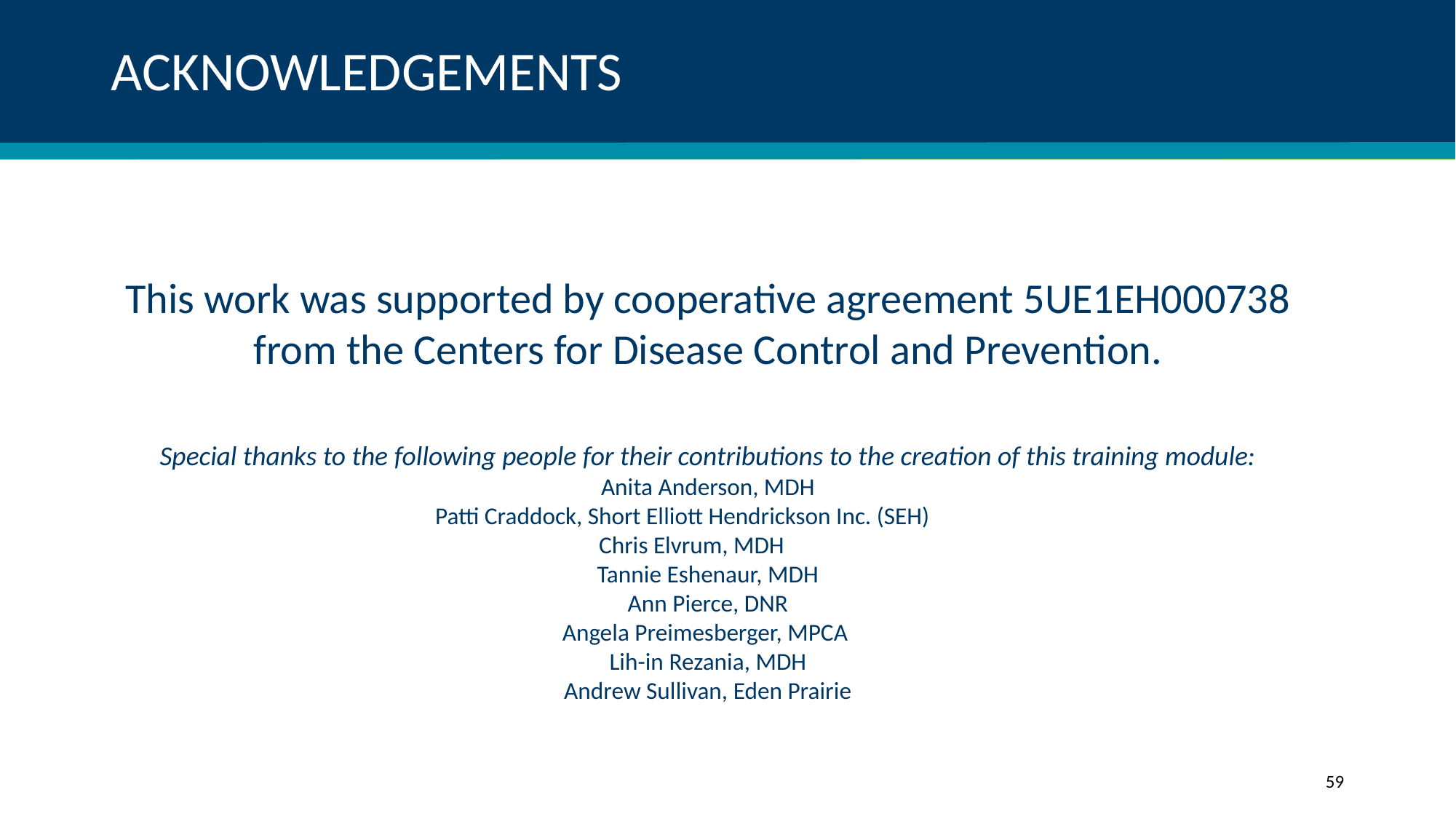

# ACKNOWLEDGEMENTS
This work was supported by cooperative agreement 5UE1EH000738 from the Centers for Disease Control and Prevention.

Special thanks to the following people for their contributions to the creation of this training module:
Anita Anderson, MDH
Patti Craddock, Short Elliott Hendrickson Inc. (SEH)
Chris Elvrum, MDH
Tannie Eshenaur, MDH
Ann Pierce, DNR
Angela Preimesberger, MPCA
Lih-in Rezania, MDH
Andrew Sullivan, Eden Prairie
59